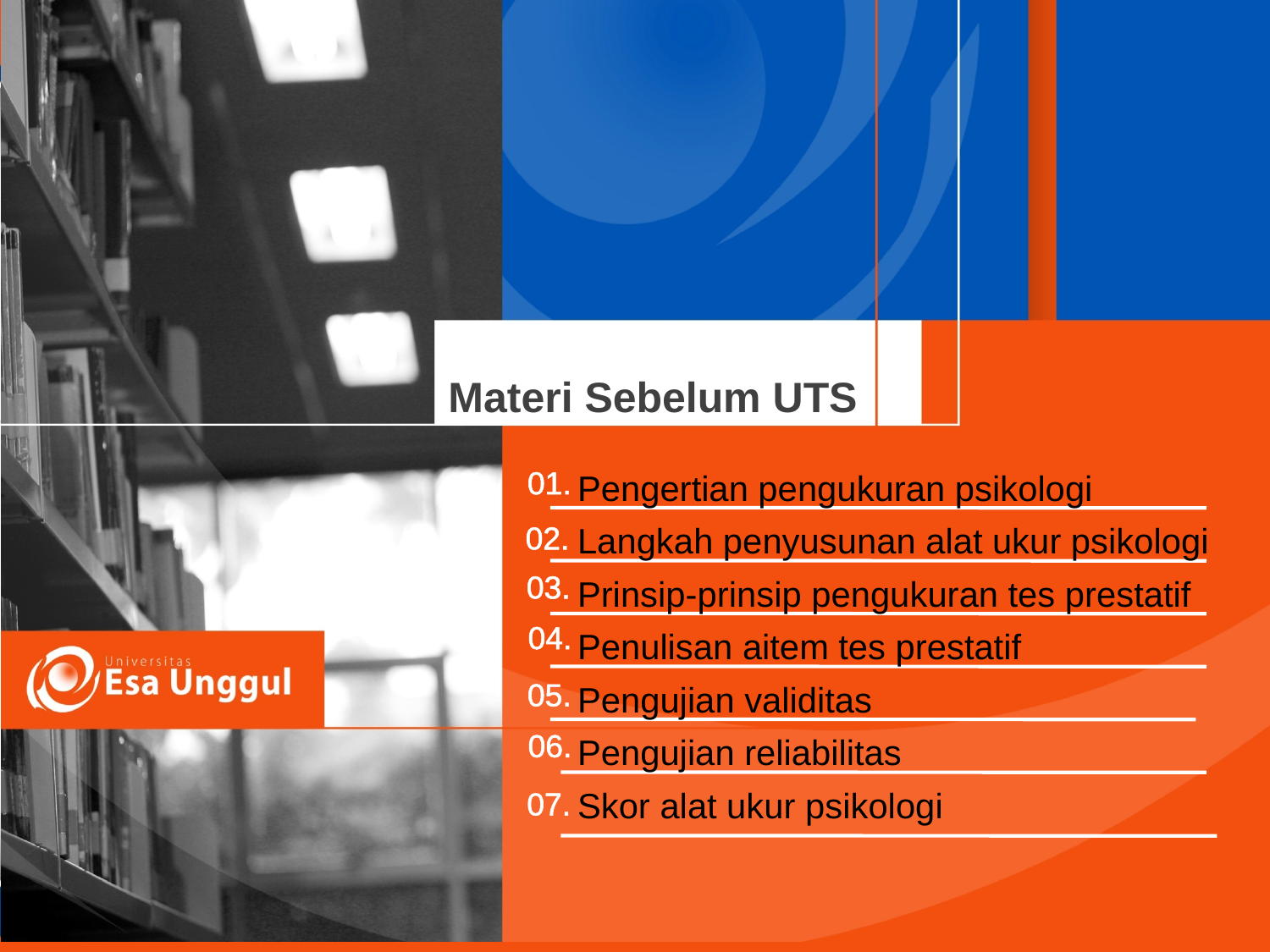

Pengertian pengukuran psikologi
Langkah penyusunan alat ukur psikologi
Prinsip-prinsip pengukuran tes prestatif
Penulisan aitem tes prestatif
Pengujian validitas
Pengujian reliabilitas
Skor alat ukur psikologi